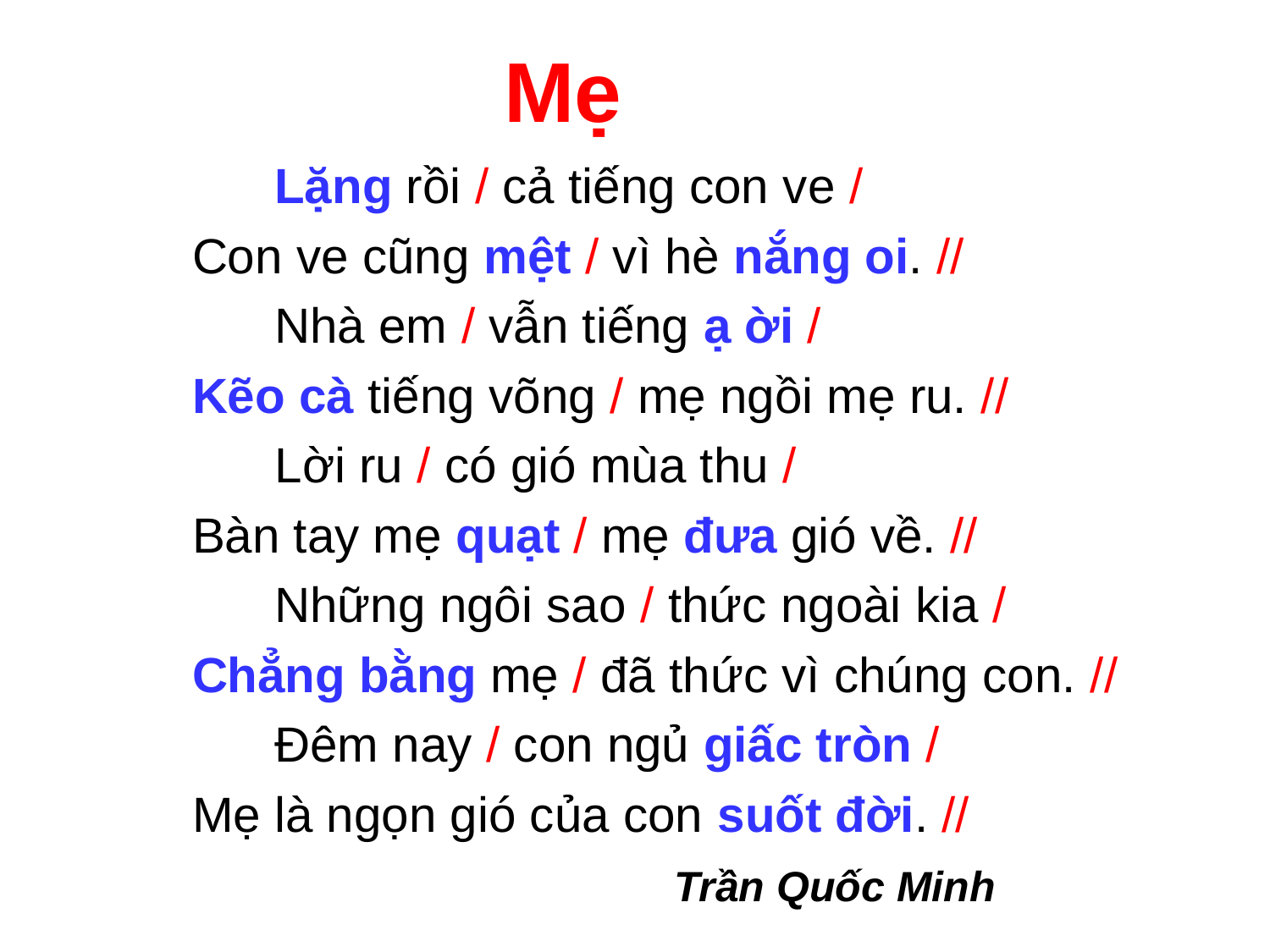

Mẹ
      Lặng rồi / cả tiếng con ve /
Con ve cũng mệt / vì hè nắng oi. //
      Nhà em / vẫn tiếng ạ ời /
Kẽo cà tiếng võng / mẹ ngồi mẹ ru. //
      Lời ru / có gió mùa thu /
Bàn tay mẹ quạt / mẹ đưa gió về. //
      Những ngôi sao / thức ngoài kia /
Chẳng bằng mẹ / đã thức vì chúng con. //
      Đêm nay / con ngủ giấc tròn /
Mẹ là ngọn gió của con suốt đời. //
                                   Trần Quốc Minh